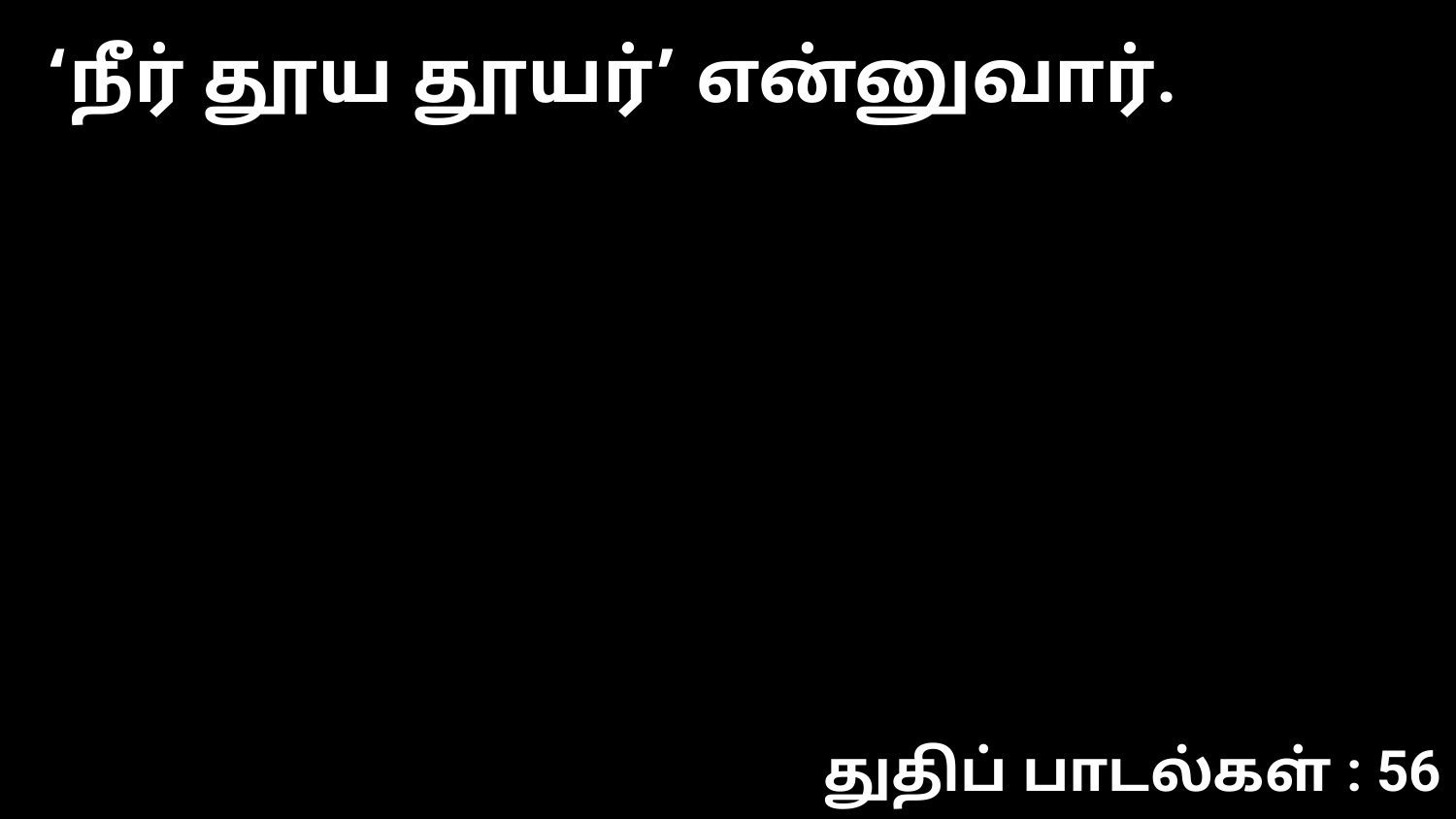

‘நீர் தூய தூயர்’ என்னுவார்.
துதிப் பாடல்கள் : 56